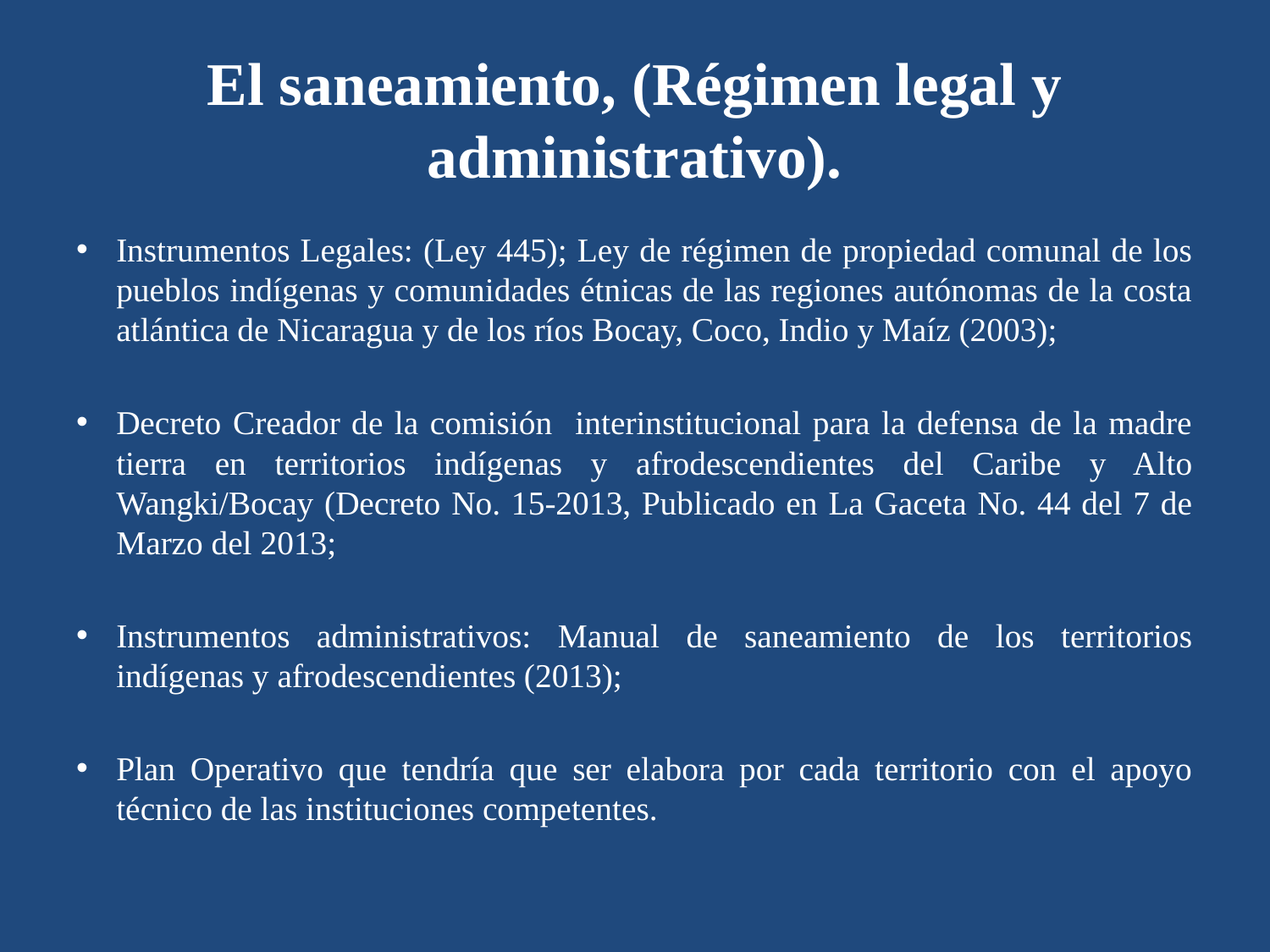

# El saneamiento, (Régimen legal y administrativo).
Instrumentos Legales: (Ley 445); Ley de régimen de propiedad comunal de los pueblos indígenas y comunidades étnicas de las regiones autónomas de la costa atlántica de Nicaragua y de los ríos Bocay, Coco, Indio y Maíz (2003);

Decreto Creador de la comisión  interinstitucional para la defensa de la madre tierra en territorios indígenas y afrodescendientes del Caribe y Alto Wangki/Bocay (Decreto No. 15-2013, Publicado en La Gaceta No. 44 del 7 de Marzo del 2013;

Instrumentos administrativos: Manual de saneamiento de los territorios indígenas y afrodescendientes (2013);

Plan Operativo que tendría que ser elabora por cada territorio con el apoyo técnico de las instituciones competentes.